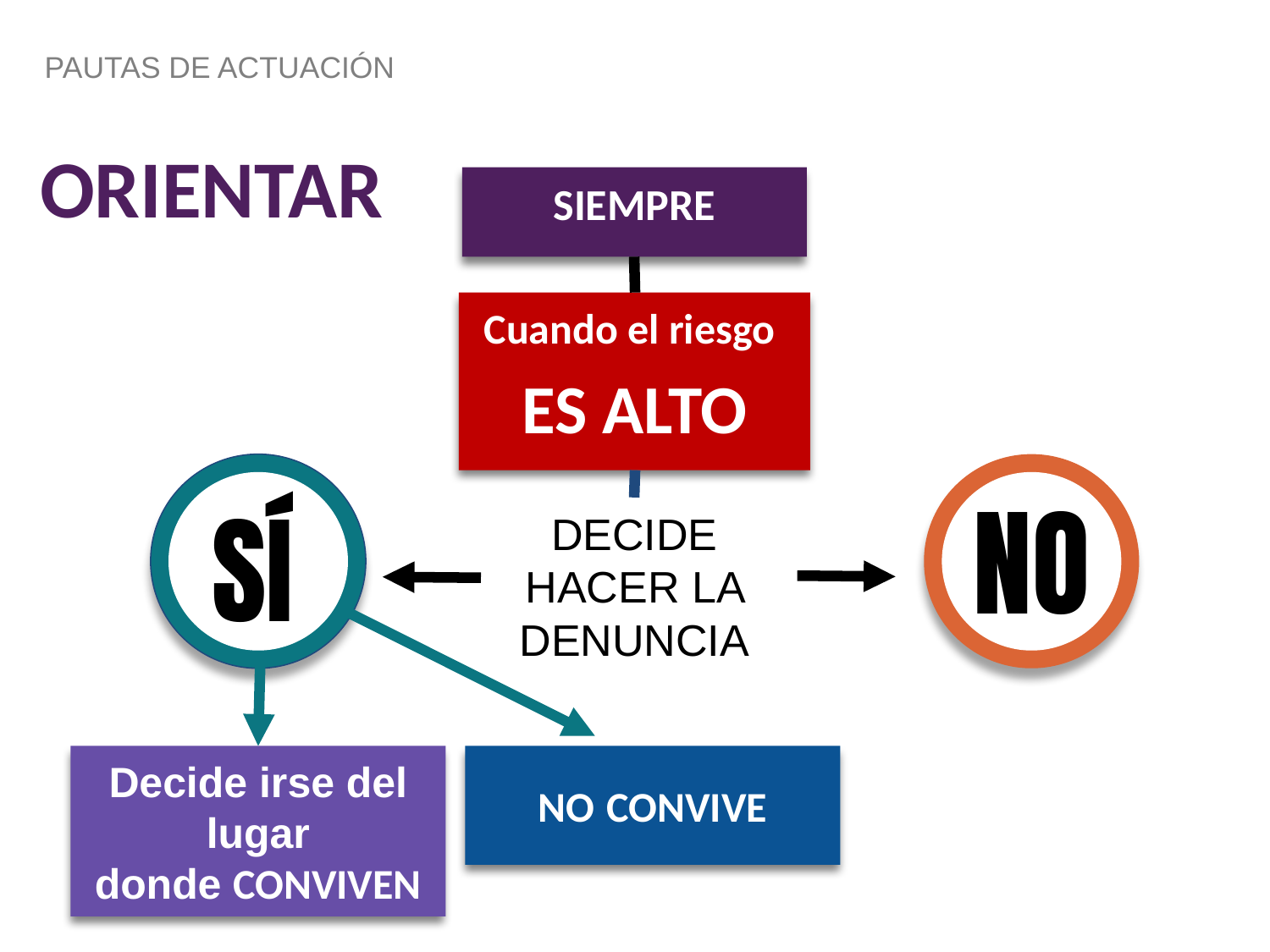

PAUTAS DE ACTUACIÓN
ORIENTAR
SIEMPRE

Cuando el riesgo
ES ALTO

NO
SÍ
DECIDE HACER LA DENUNCIA
Decide irse del lugar
donde CONVIVEN

NO CONVIVE